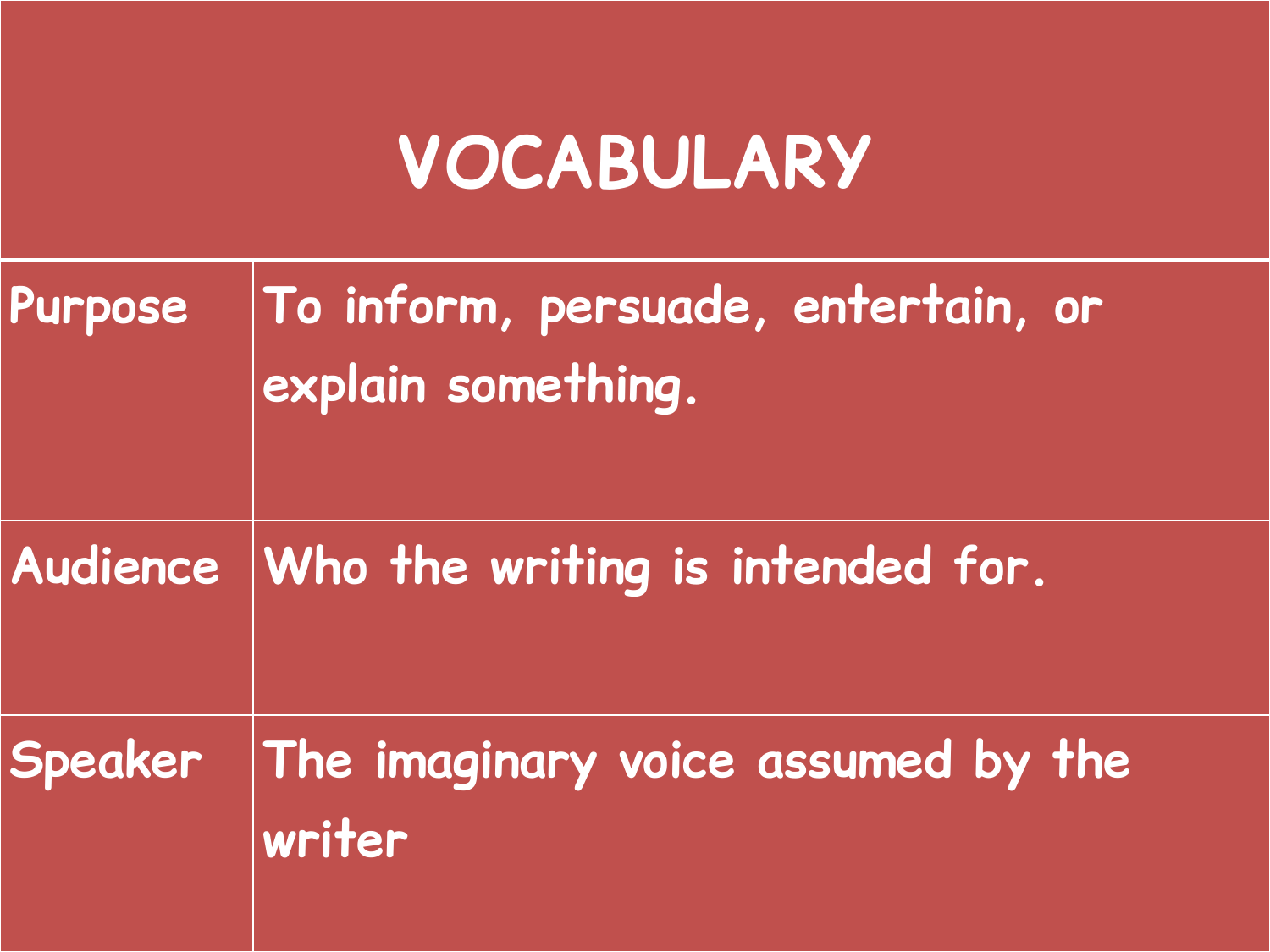

| VOCABULARY |  |
| --- | --- |
| Purpose | To inform, persuade, entertain, or explain something. |
| Audience | Who the writing is intended for. |
| Speaker | The imaginary voice assumed by the writer |
#